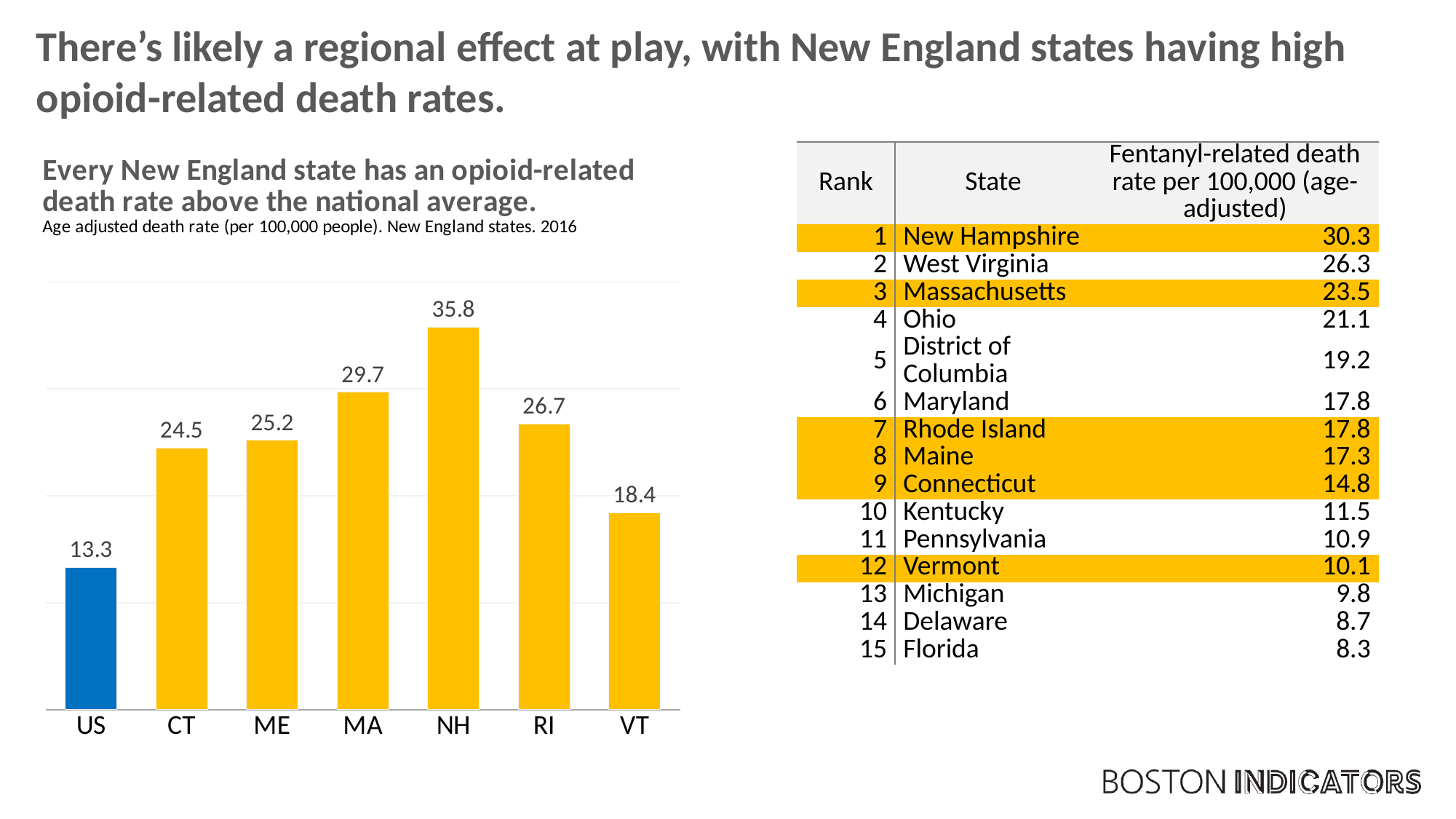

There’s likely a regional effect at play, with New England states having high opioid-related death rates.

### Chart

| Category | Age-adjusted death rate (per 100,000) |
|---|---|
| US | 13.3 |
| CT | 24.5 |
| ME | 25.2 |
| MA | 29.7 |
| NH | 35.8 |
| RI | 26.7 |
| VT | 18.4 |
| Rank | State | Fentanyl-related death rate per 100,000 (age-adjusted) |
| --- | --- | --- |
| 1 | New Hampshire | 30.3 |
| 2 | West Virginia | 26.3 |
| 3 | Massachusetts | 23.5 |
| 4 | Ohio | 21.1 |
| 5 | District of Columbia | 19.2 |
| 6 | Maryland | 17.8 |
| 7 | Rhode Island | 17.8 |
| 8 | Maine | 17.3 |
| 9 | Connecticut | 14.8 |
| 10 | Kentucky | 11.5 |
| 11 | Pennsylvania | 10.9 |
| 12 | Vermont | 10.1 |
| 13 | Michigan | 9.8 |
| 14 | Delaware | 8.7 |
| 15 | Florida | 8.3 |